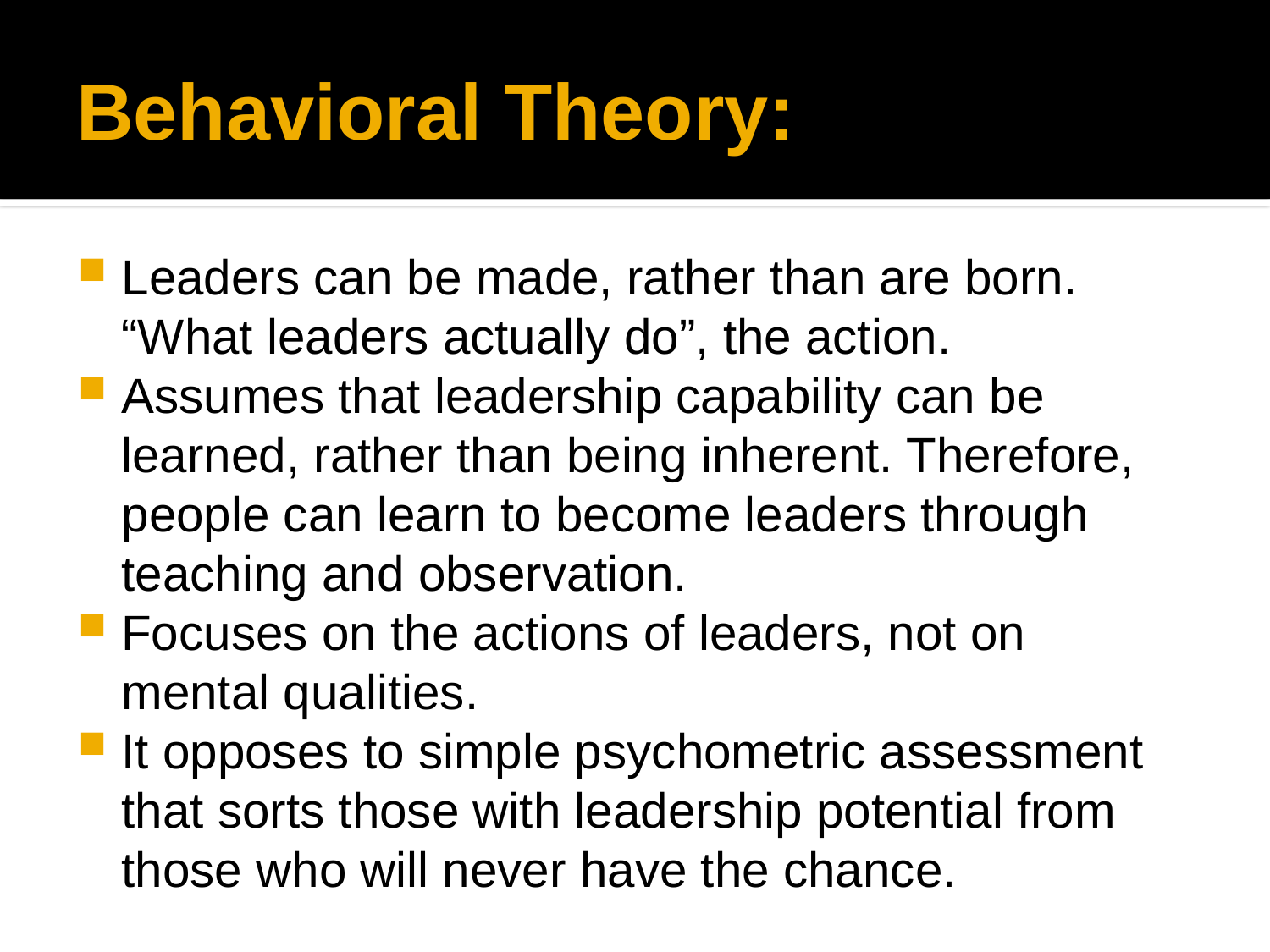

# Behavioral Theory:
Leaders can be made, rather than are born. “What leaders actually do”, the action.
Assumes that leadership capability can be learned, rather than being inherent. Therefore, people can learn to become leaders through teaching and observation.
Focuses on the actions of leaders, not on mental qualities.
It opposes to simple psychometric assessment that sorts those with leadership potential from those who will never have the chance.